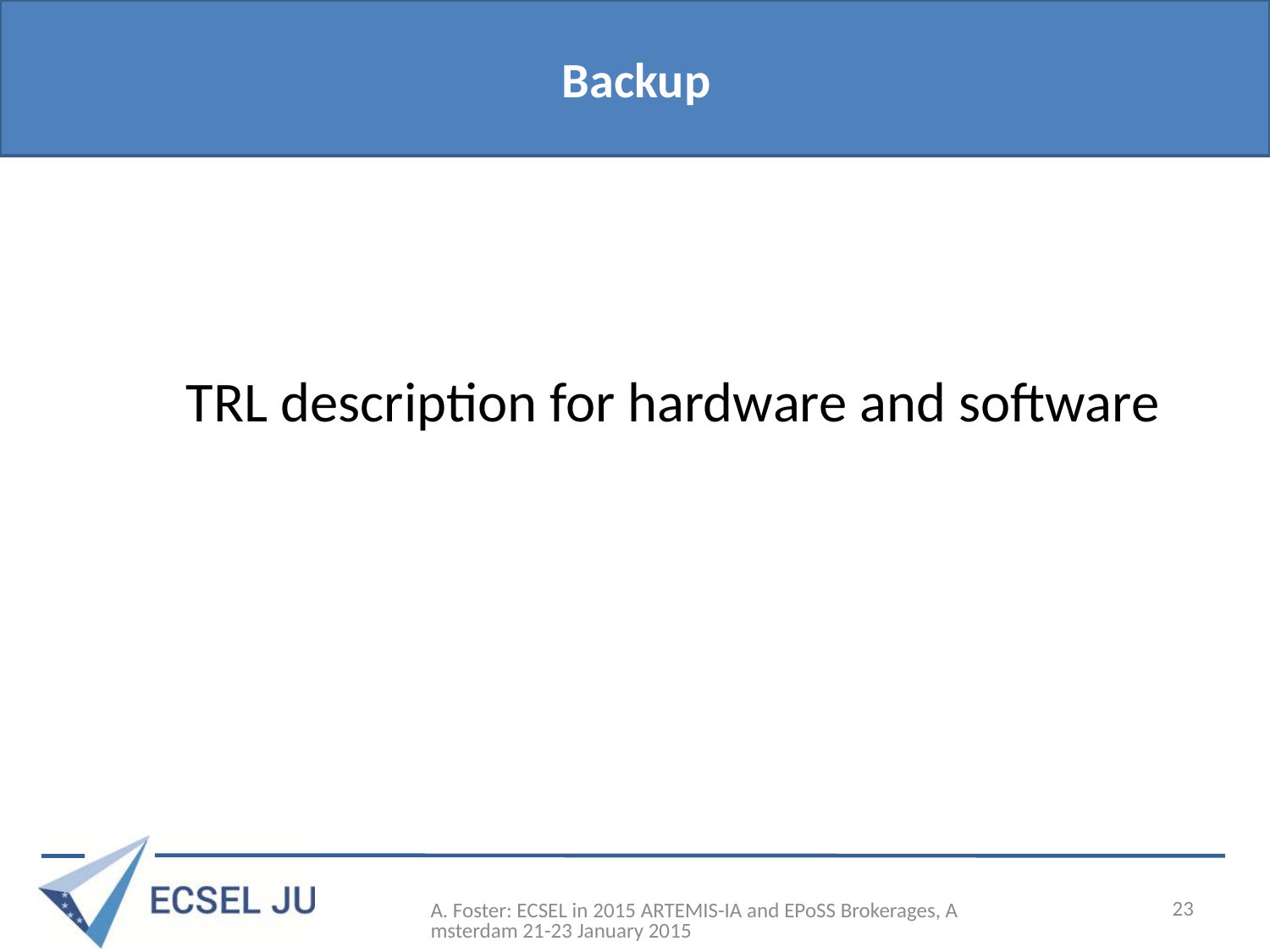

# Backup
TRL description for hardware and software
23
A. Foster: ECSEL in 2015 ARTEMIS-IA and EPoSS Brokerages, Amsterdam 21-23 January 2015